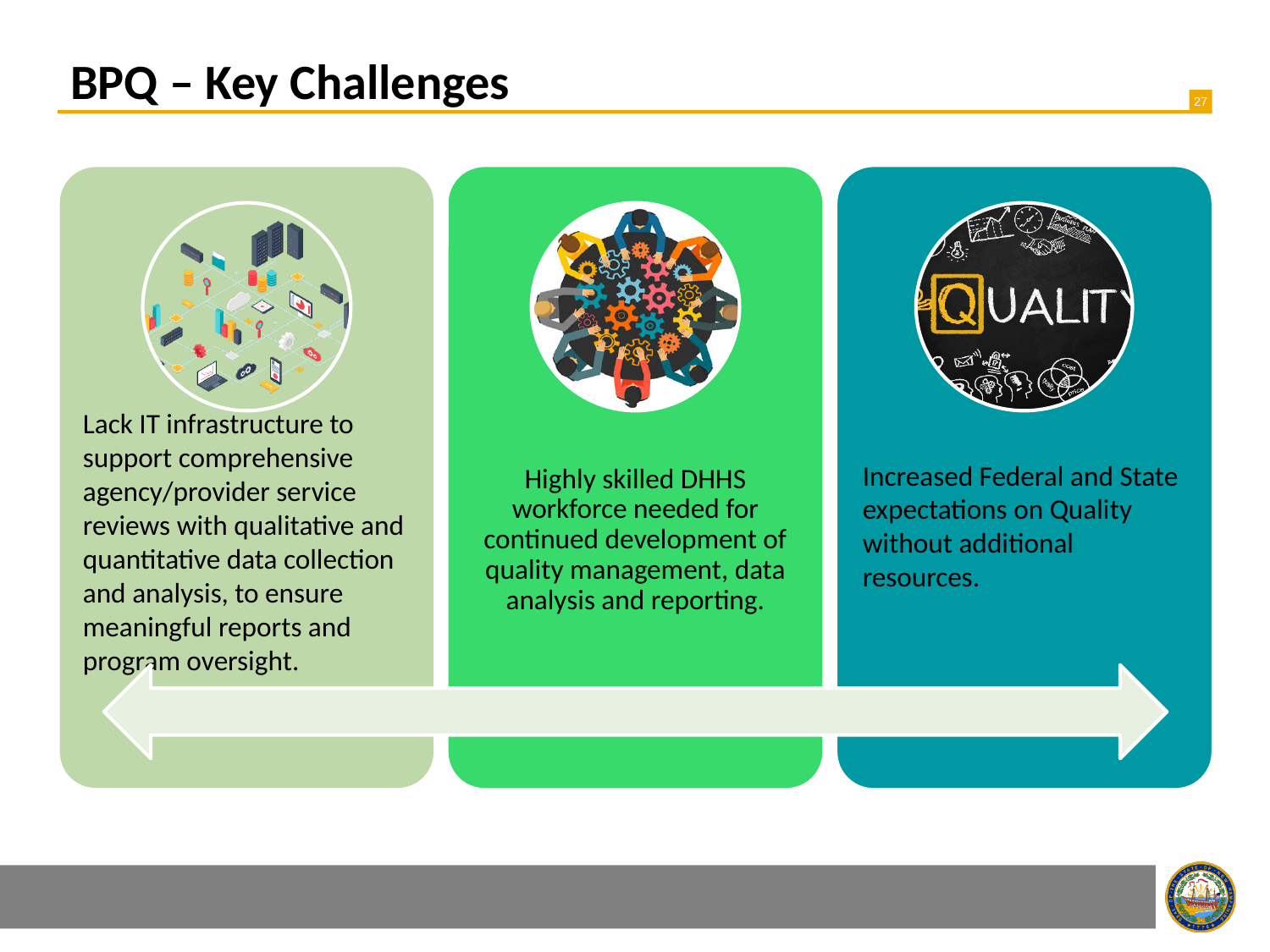

# BPQ – Key Challenges

Lack IT infrastructure to support comprehensive agency/provider service reviews with qualitative and quantitative data collection and analysis, to ensure meaningful reports and program oversight.

Highly skilled DHHS workforce needed for continued development of quality management, data analysis and reporting.
Increased Federal and State expectations on Quality without additional resources.